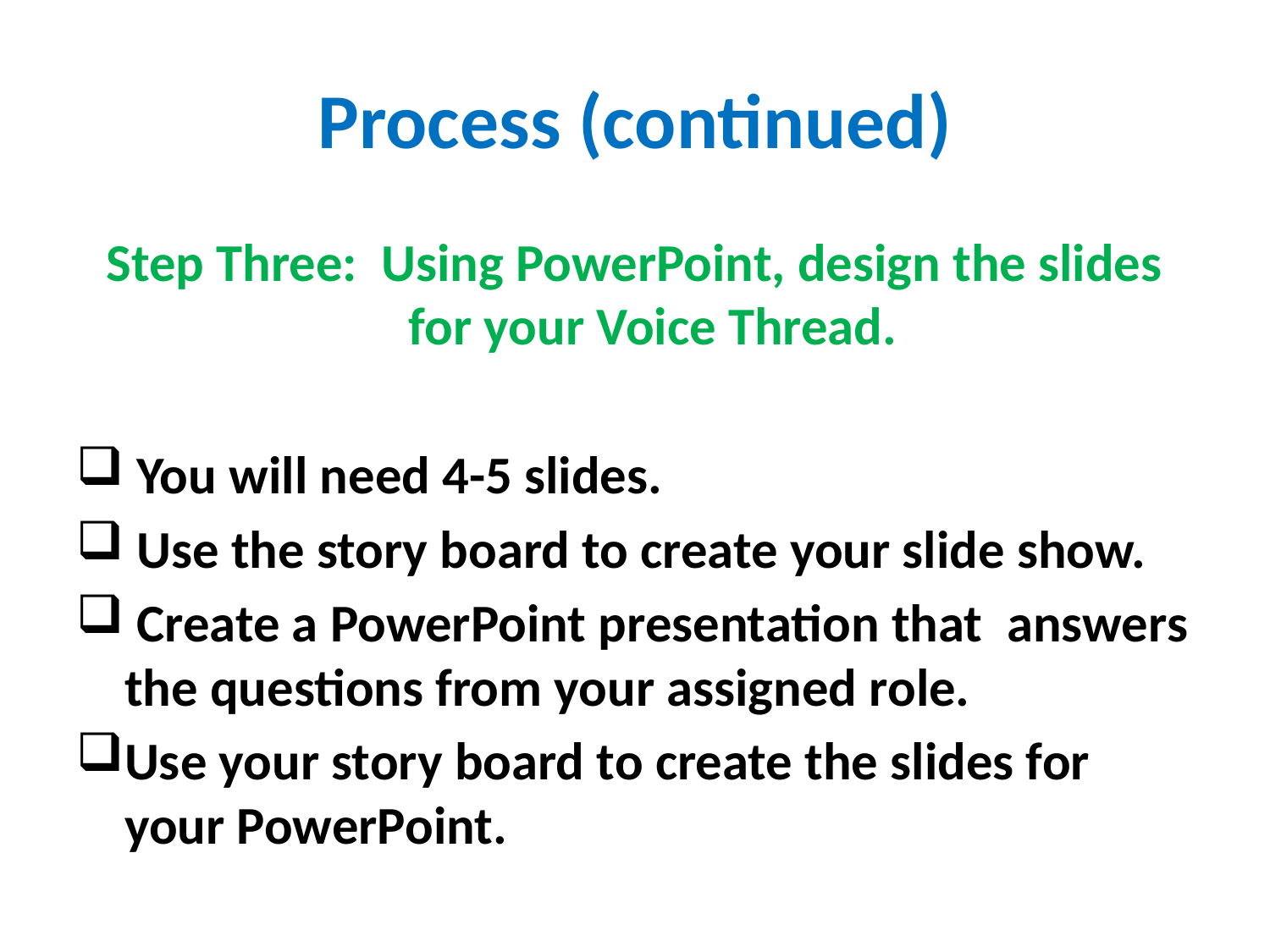

# Process (continued)
Step Three:  Using PowerPoint, design the slides for your Voice Thread.

 You will need 4-5 slides.
 Use the story board to create your slide show.
 Create a PowerPoint presentation that  answers the questions from your assigned role.
Use your story board to create the slides for your PowerPoint.